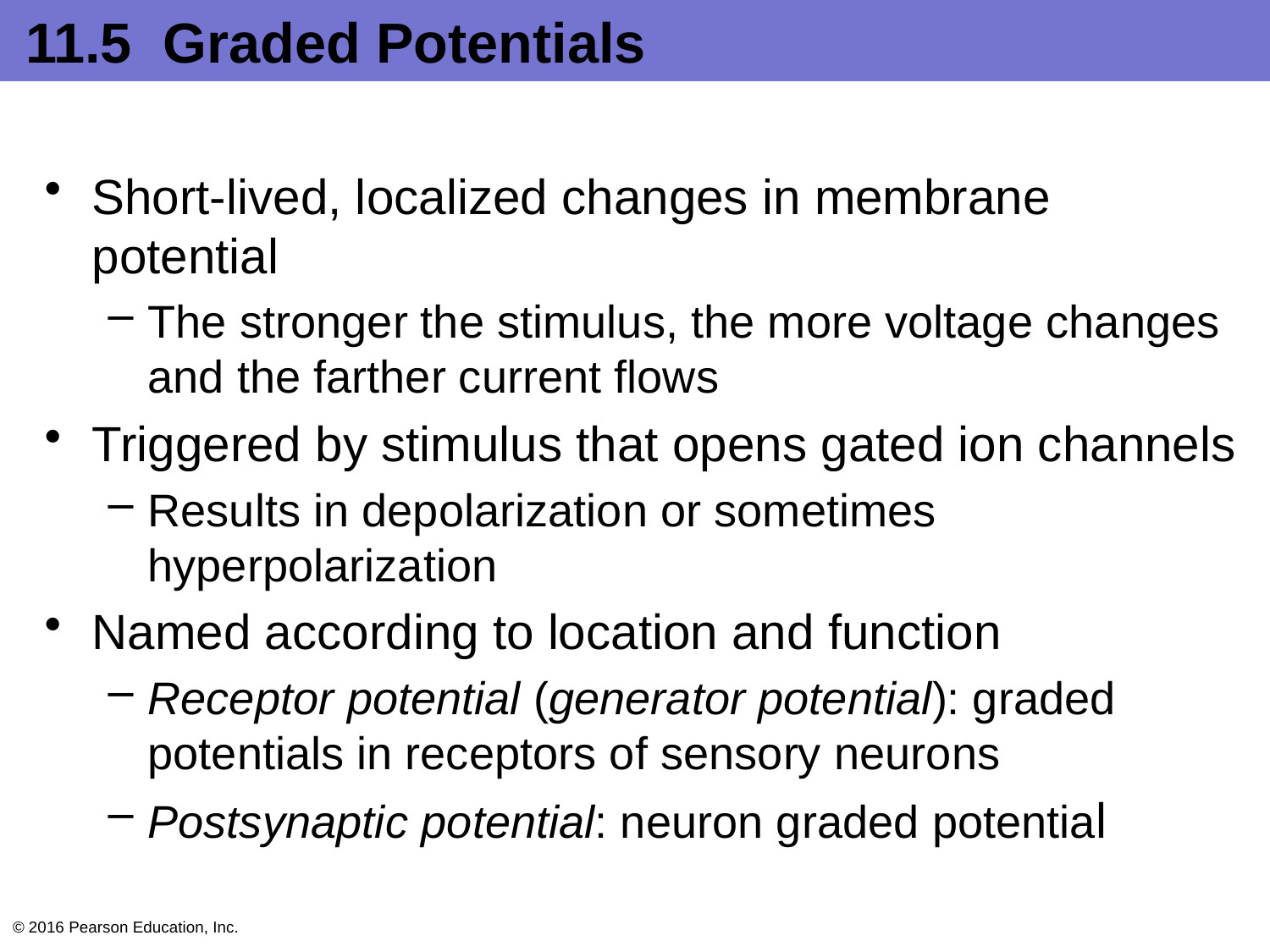

# 11.5  Graded Potentials
Short-lived, localized changes in membrane potential
The stronger the stimulus, the more voltage changes and the farther current flows
Triggered by stimulus that opens gated ion channels
Results in depolarization or sometimes hyperpolarization
Named according to location and function
Receptor potential (generator potential): graded potentials in receptors of sensory neurons
Postsynaptic potential: neuron graded potential
© 2016 Pearson Education, Inc.